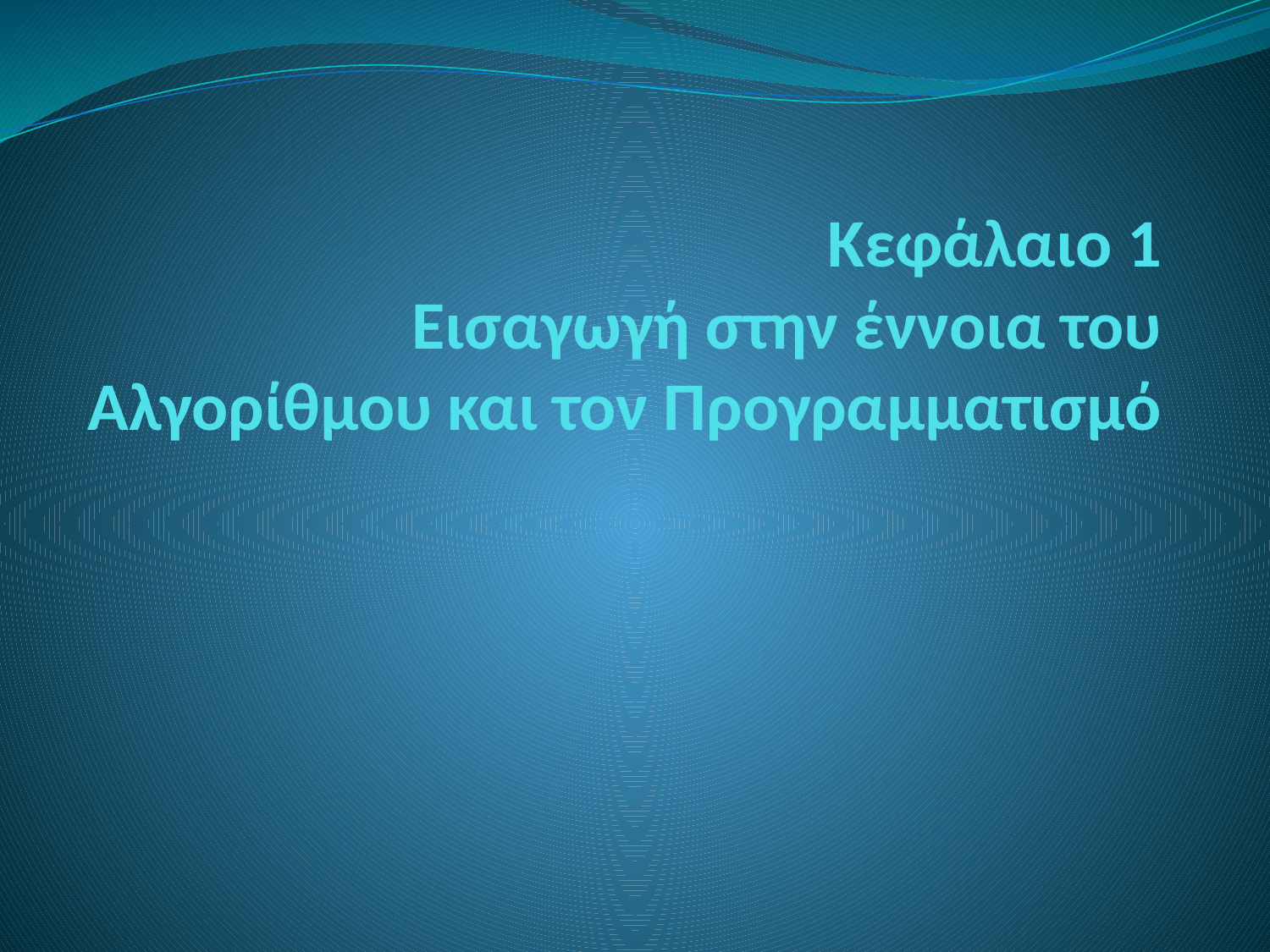

# Κεφάλαιο 1 Εισαγωγή στην έννοια του Αλγορίθμου και τον Προγραμματισμό